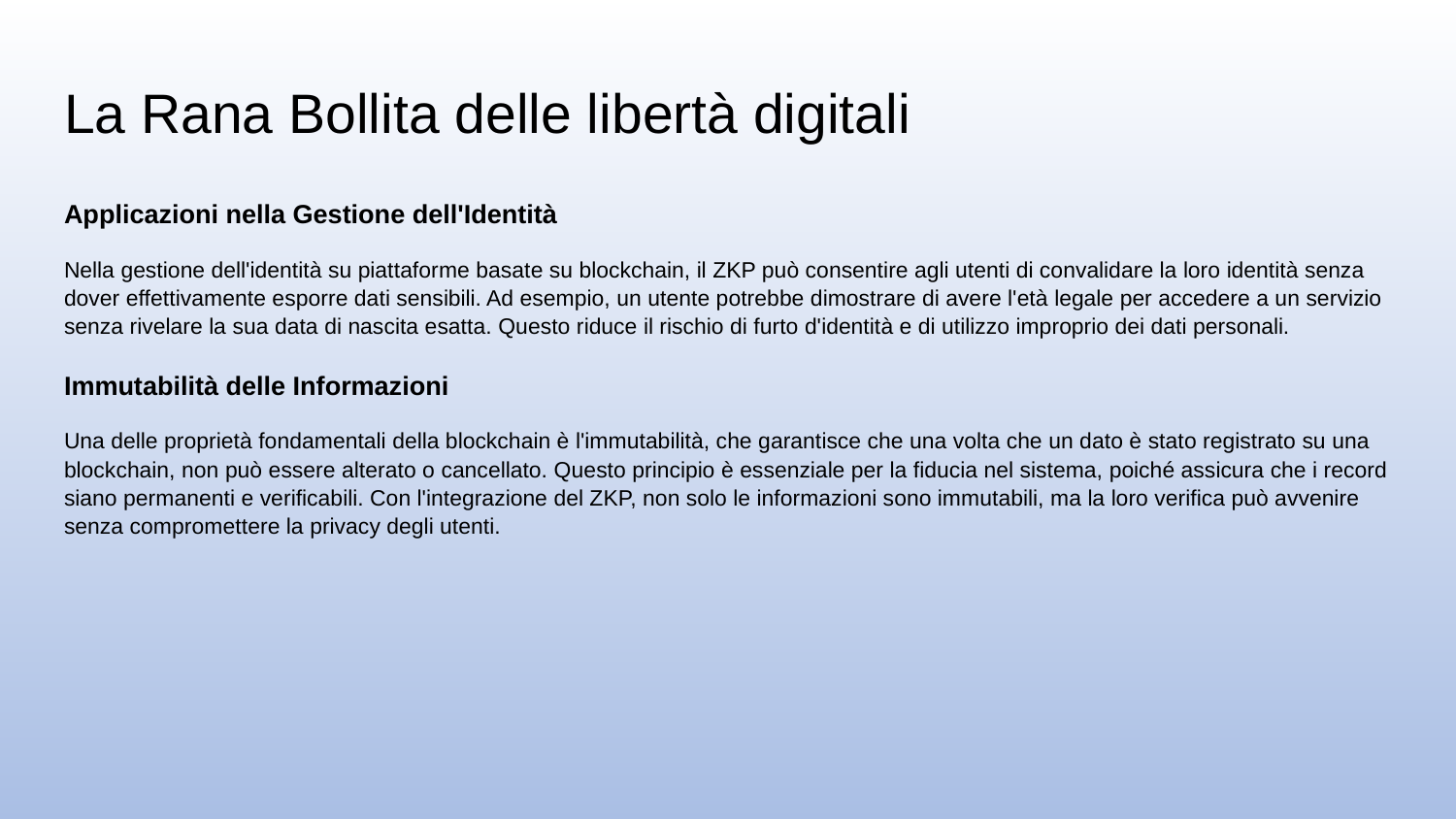

# La Rana Bollita delle libertà digitali

Applicazioni nella Gestione dell'Identità
Nella gestione dell'identità su piattaforme basate su blockchain, il ZKP può consentire agli utenti di convalidare la loro identità senza dover effettivamente esporre dati sensibili. Ad esempio, un utente potrebbe dimostrare di avere l'età legale per accedere a un servizio senza rivelare la sua data di nascita esatta. Questo riduce il rischio di furto d'identità e di utilizzo improprio dei dati personali.
Immutabilità delle Informazioni
Una delle proprietà fondamentali della blockchain è l'immutabilità, che garantisce che una volta che un dato è stato registrato su una blockchain, non può essere alterato o cancellato. Questo principio è essenziale per la fiducia nel sistema, poiché assicura che i record siano permanenti e verificabili. Con l'integrazione del ZKP, non solo le informazioni sono immutabili, ma la loro verifica può avvenire senza compromettere la privacy degli utenti.